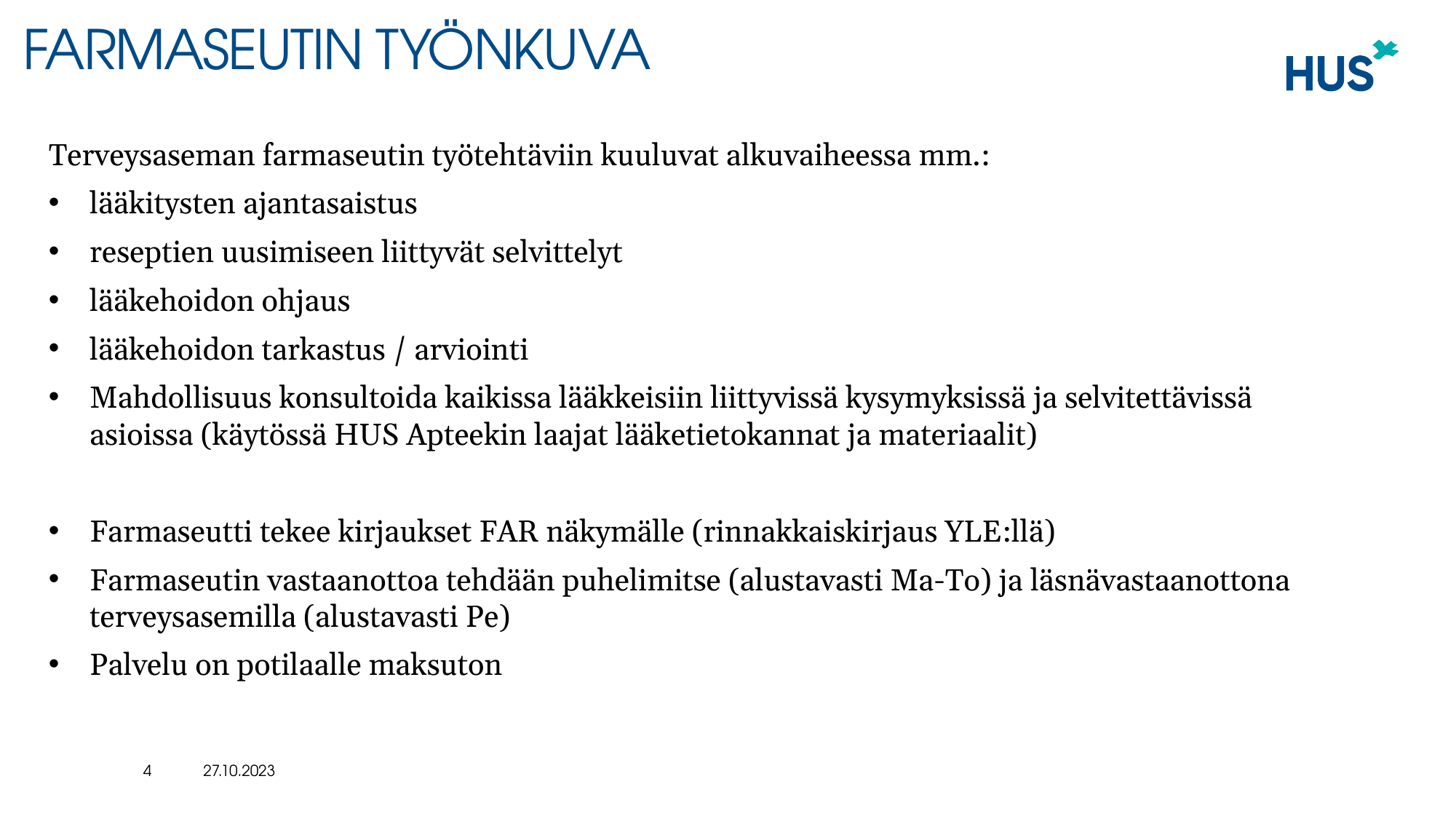

# Farmaseutin työnkuva
Terveysaseman farmaseutin työtehtäviin kuuluvat alkuvaiheessa mm.:
lääkitysten ajantasaistus
reseptien uusimiseen liittyvät selvittelyt
lääkehoidon ohjaus
lääkehoidon tarkastus / arviointi
Mahdollisuus konsultoida kaikissa lääkkeisiin liittyvissä kysymyksissä ja selvitettävissä asioissa (käytössä HUS Apteekin laajat lääketietokannat ja materiaalit)

Farmaseutti tekee kirjaukset FAR näkymälle (rinnakkaiskirjaus YLE:llä)
Farmaseutin vastaanottoa tehdään puhelimitse (alustavasti Ma-To) ja läsnävastaanottona terveysasemilla (alustavasti Pe)
Palvelu on potilaalle maksuton
4
27.10.2023